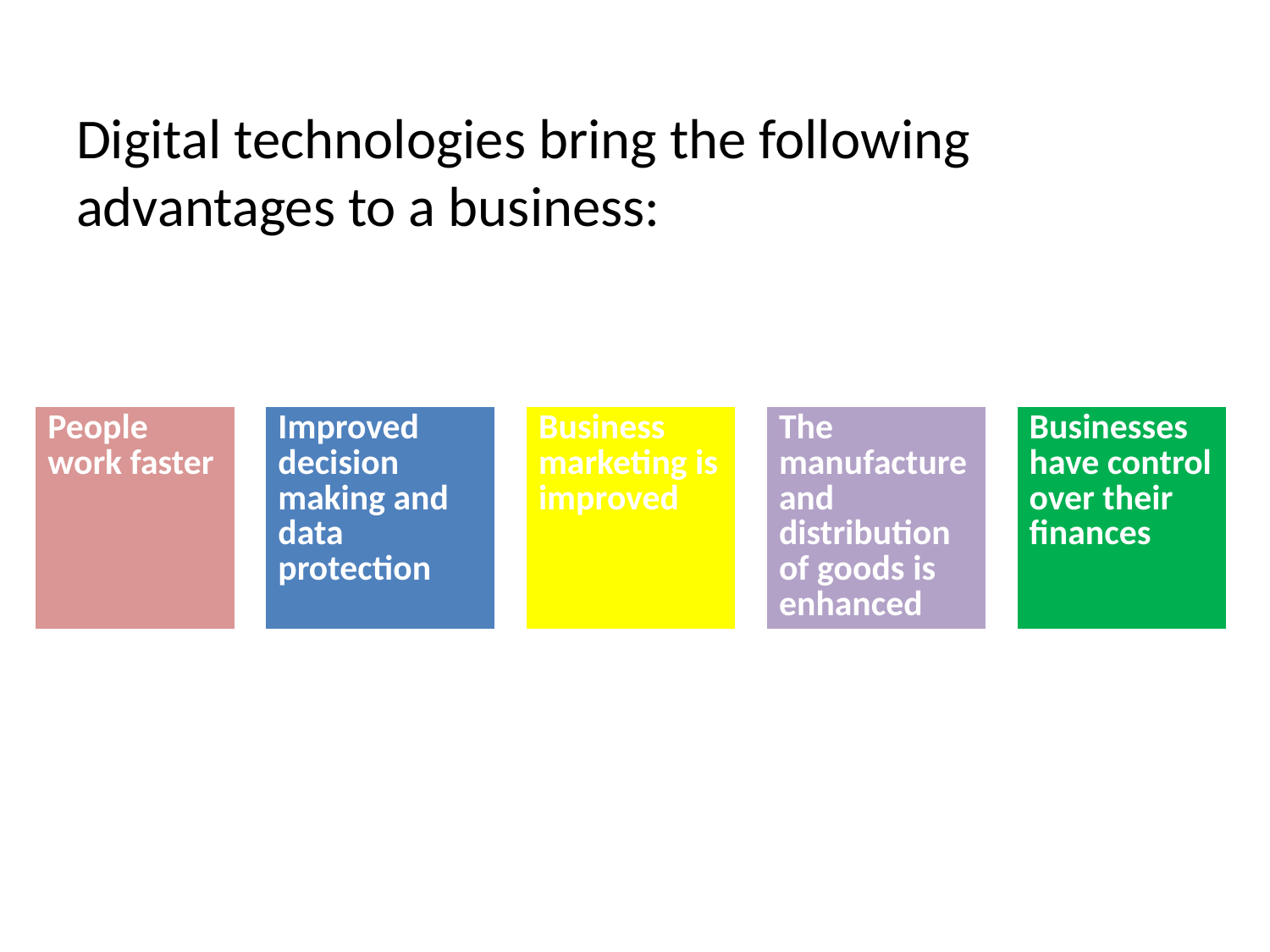

Digital technologies bring the following advantages to a business:
| People work faster |  | Improved decision making and data protection |  | Business marketing is improved |  | The manufactureand distribution of goods is enhanced |  | Businesses have control over their finances |
| --- | --- | --- | --- | --- | --- | --- | --- | --- |